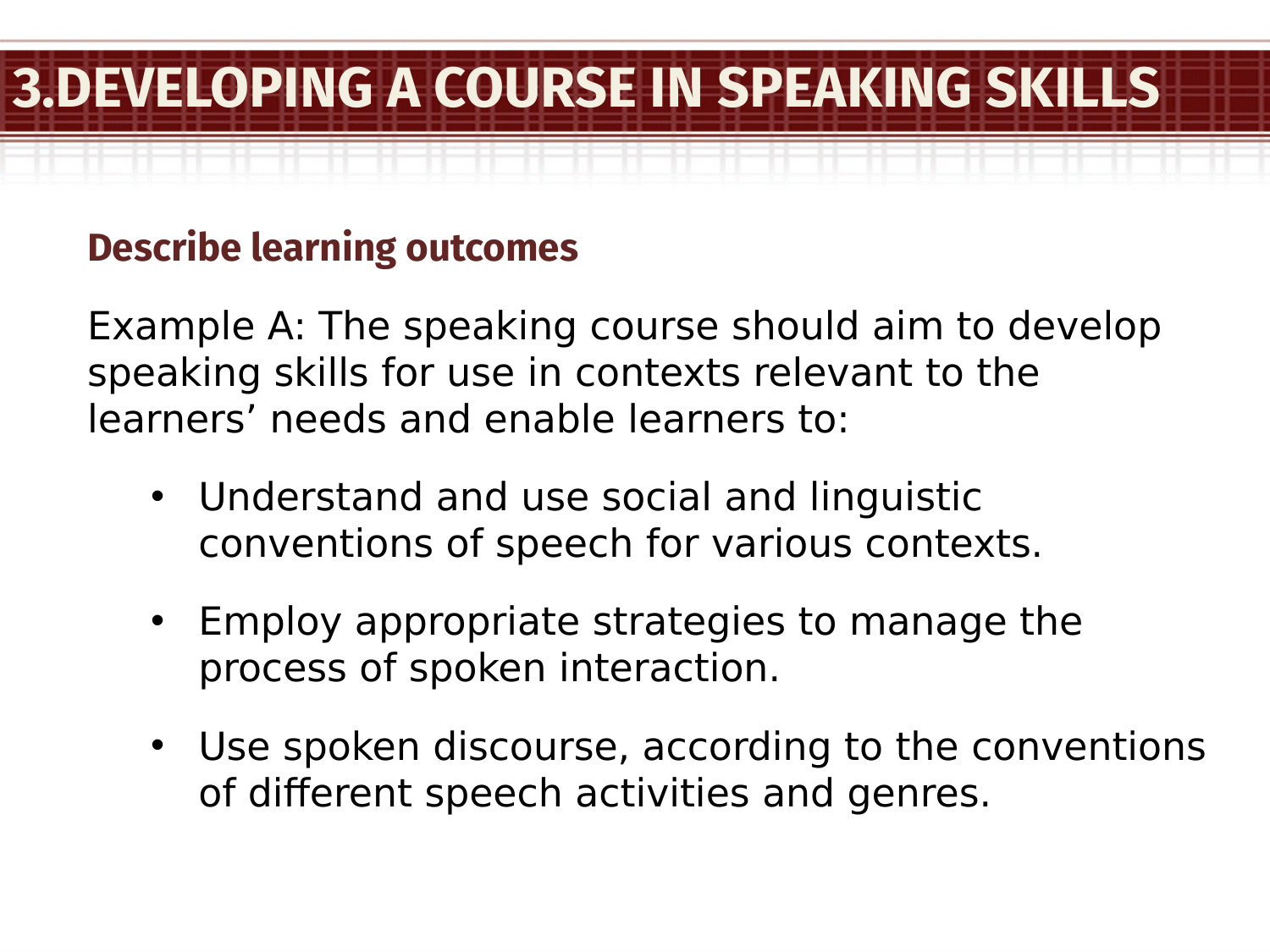

# 3.Developing a course in speaking skills
Describe learning outcomes
Example A: The speaking course should aim to develop speaking skills for use in contexts relevant to the learners’ needs and enable learners to:
Understand and use social and linguistic conventions of speech for various contexts.
Employ appropriate strategies to manage the process of spoken interaction.
Use spoken discourse, according to the conventions of different speech activities and genres.